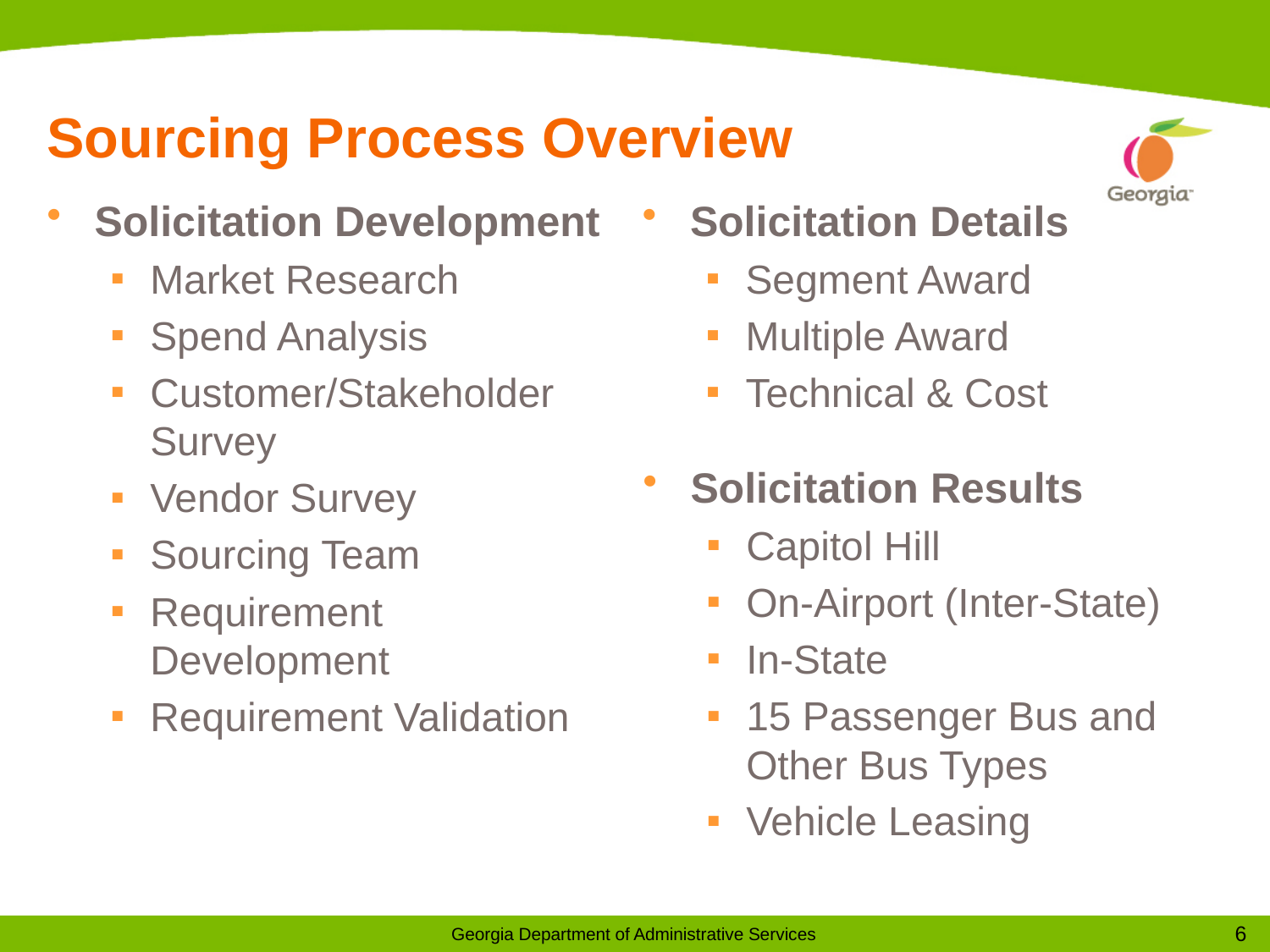

# Sourcing Process Overview
Solicitation Development
Market Research
Spend Analysis
Customer/Stakeholder Survey
Vendor Survey
Sourcing Team
Requirement Development
Requirement Validation

Solicitation Details
Segment Award
Multiple Award
Technical & Cost
Solicitation Results
Capitol Hill
On-Airport (Inter-State)
In-State
15 Passenger Bus and Other Bus Types
Vehicle Leasing